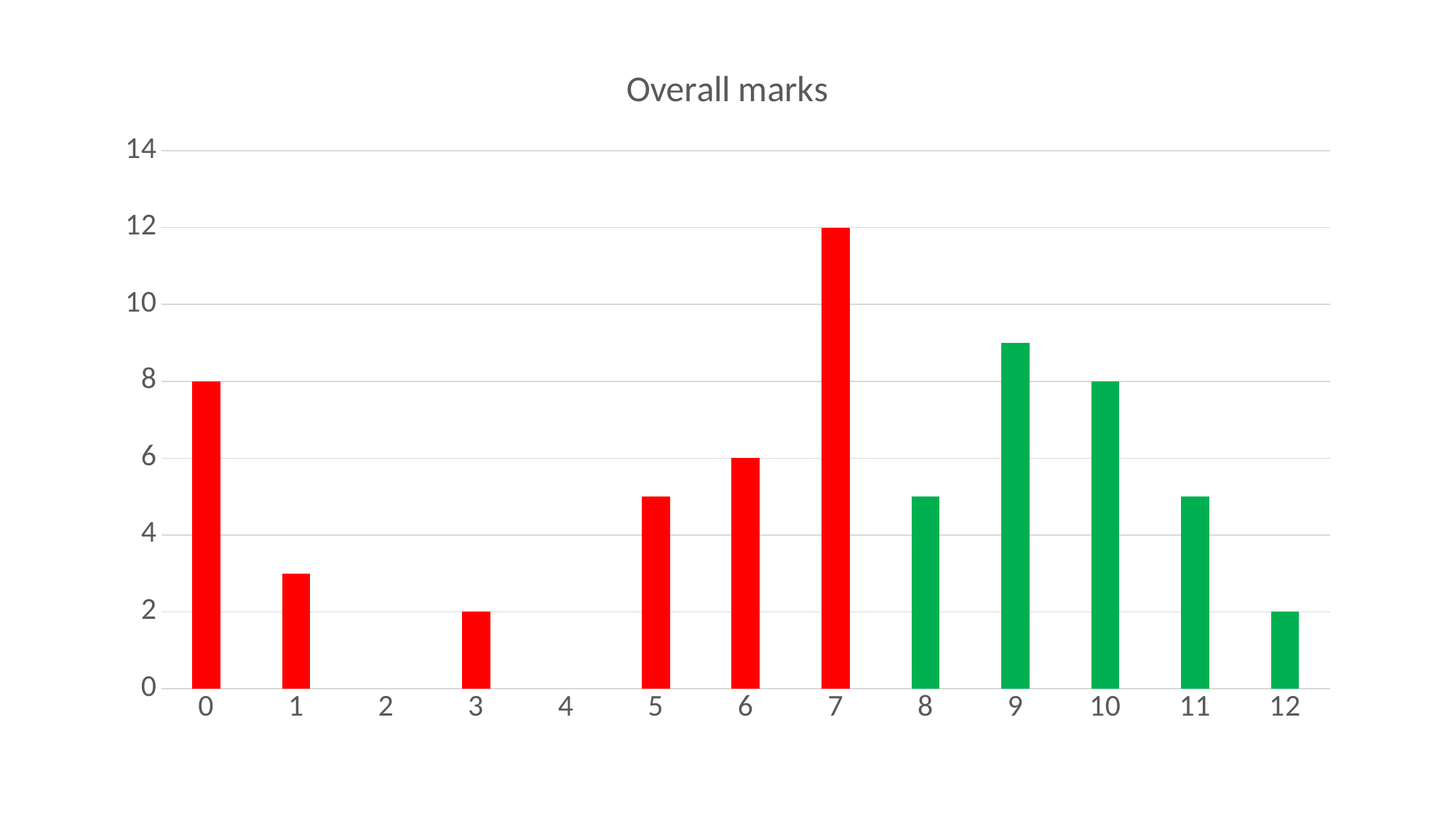

#

### Chart: Overall marks

| Category |  |
|---|---|
| 0 | 8.0 |
| 1 | 3.0 |
| 2 | None |
| 3 | 2.0 |
| 4 | None |
| 5 | 5.0 |
| 6 | 6.0 |
| 7 | 12.0 |
| 8 | 5.0 |
| 9 | 9.0 |
| 10 | 8.0 |
| 11 | 5.0 |
| 12 | 2.0 |